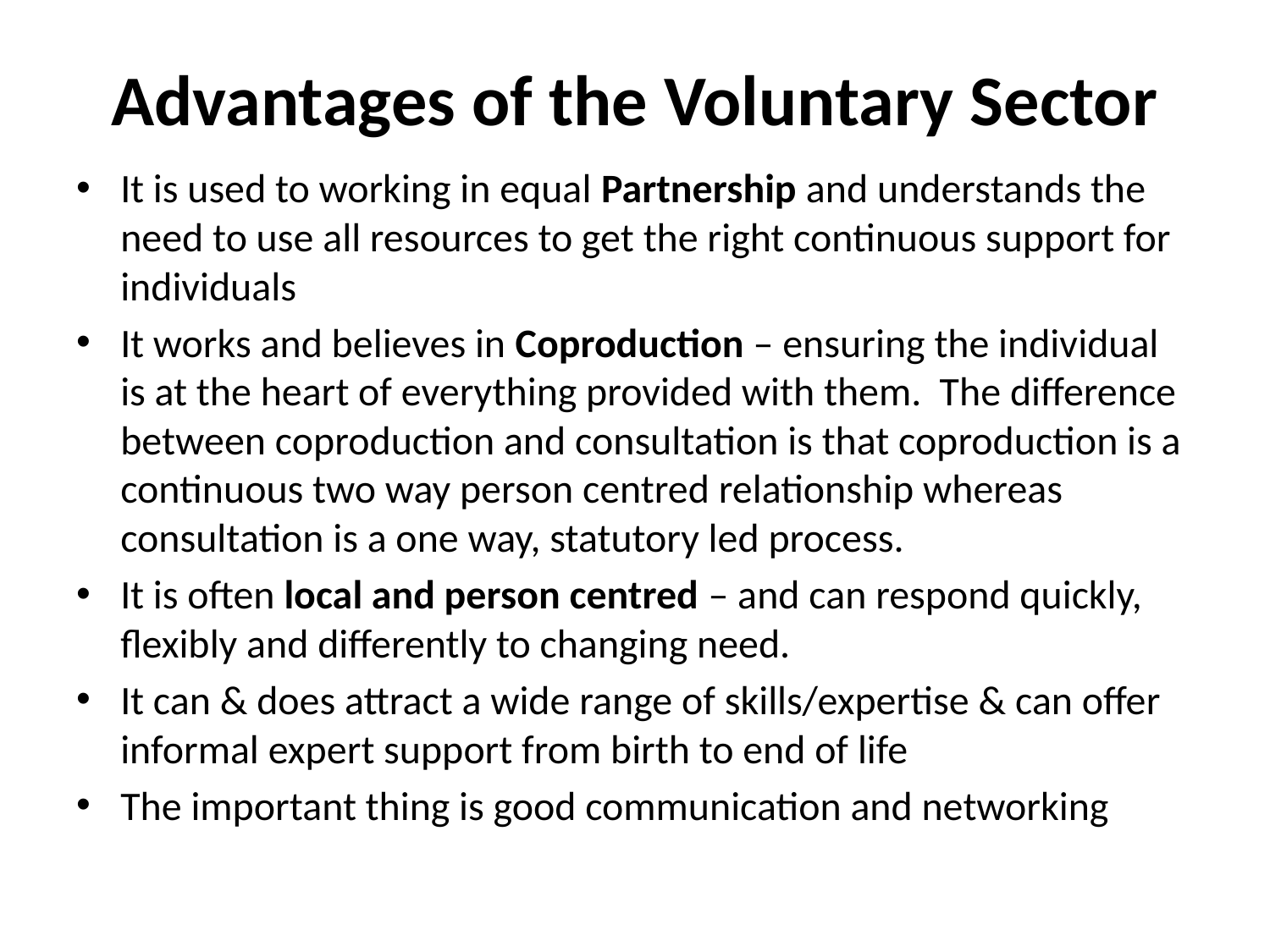

# Advantages of the Voluntary Sector
It is used to working in equal Partnership and understands the need to use all resources to get the right continuous support for individuals
It works and believes in Coproduction – ensuring the individual is at the heart of everything provided with them.  The difference between coproduction and consultation is that coproduction is a continuous two way person centred relationship whereas consultation is a one way, statutory led process.
It is often local and person centred – and can respond quickly, flexibly and differently to changing need.
It can & does attract a wide range of skills/expertise & can offer informal expert support from birth to end of life
The important thing is good communication and networking